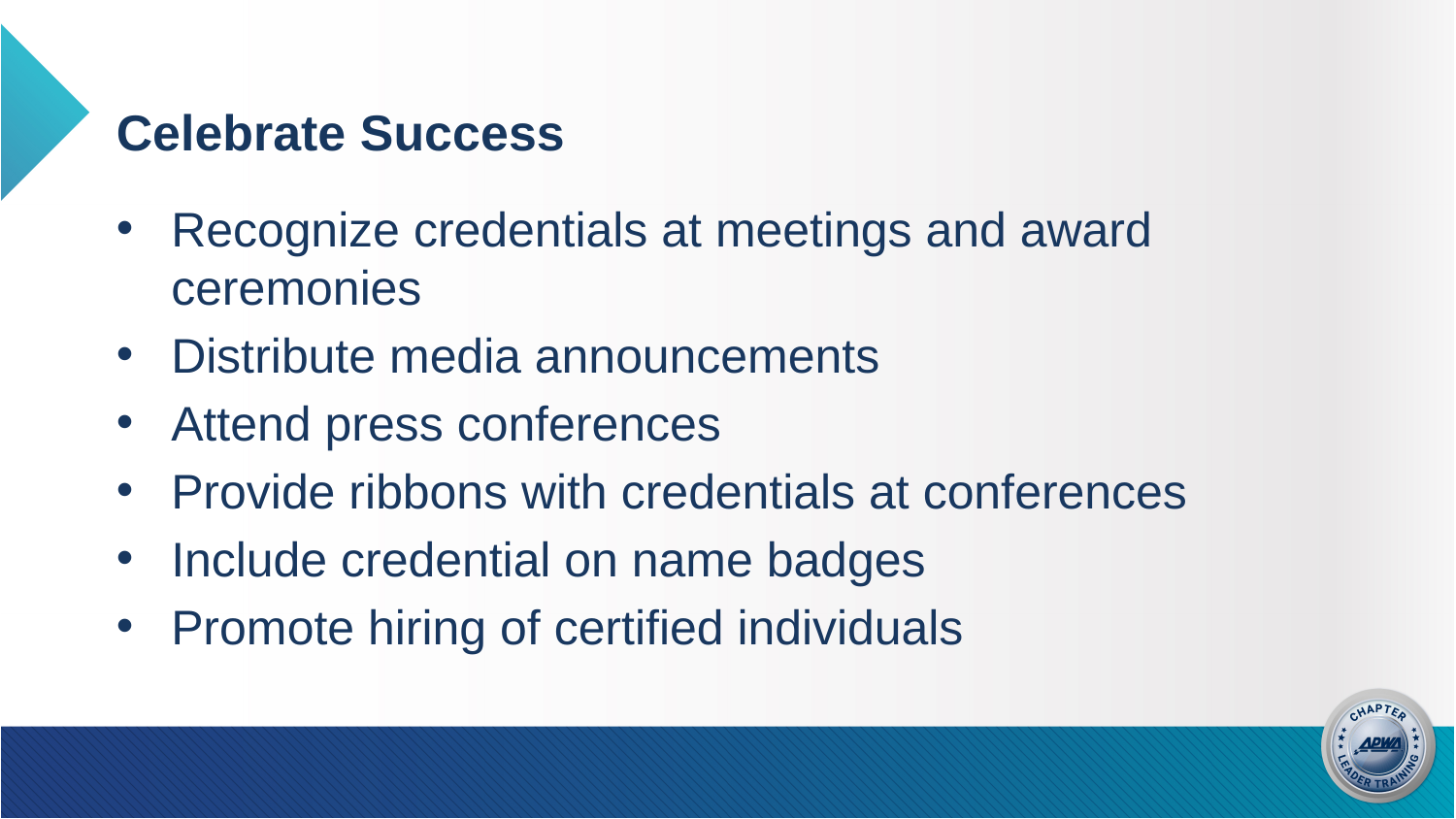

# Celebrate Success

Recognize credentials at meetings and award ceremonies
Distribute media announcements
Attend press conferences
Provide ribbons with credentials at conferences
Include credential on name badges
Promote hiring of certified individuals